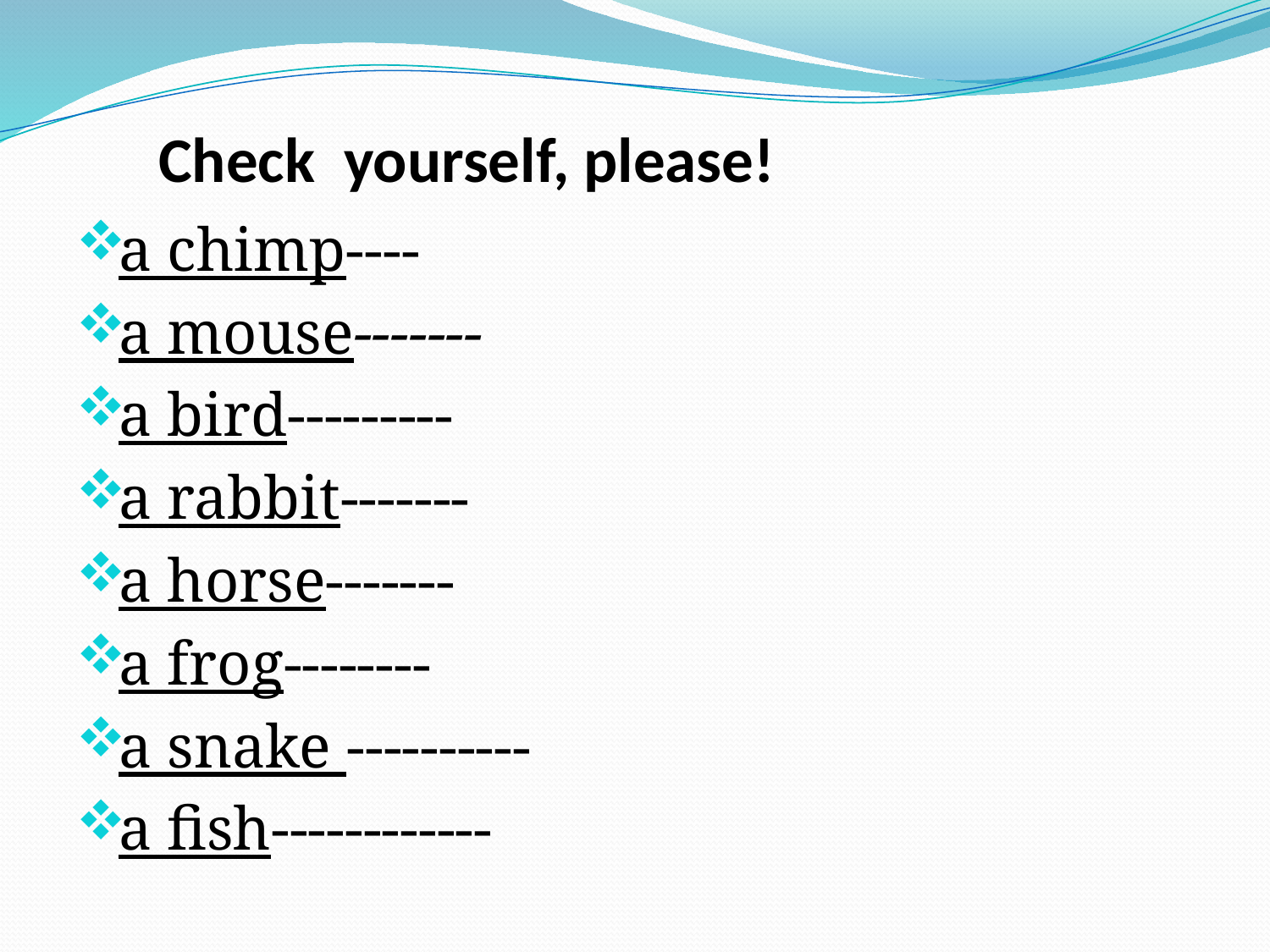

# Check  yourself, please!
a chimp----
a mouse-------
a bird---------
a rabbit-------
a horse-------
a frog--------
a snake ----------
a fish------------